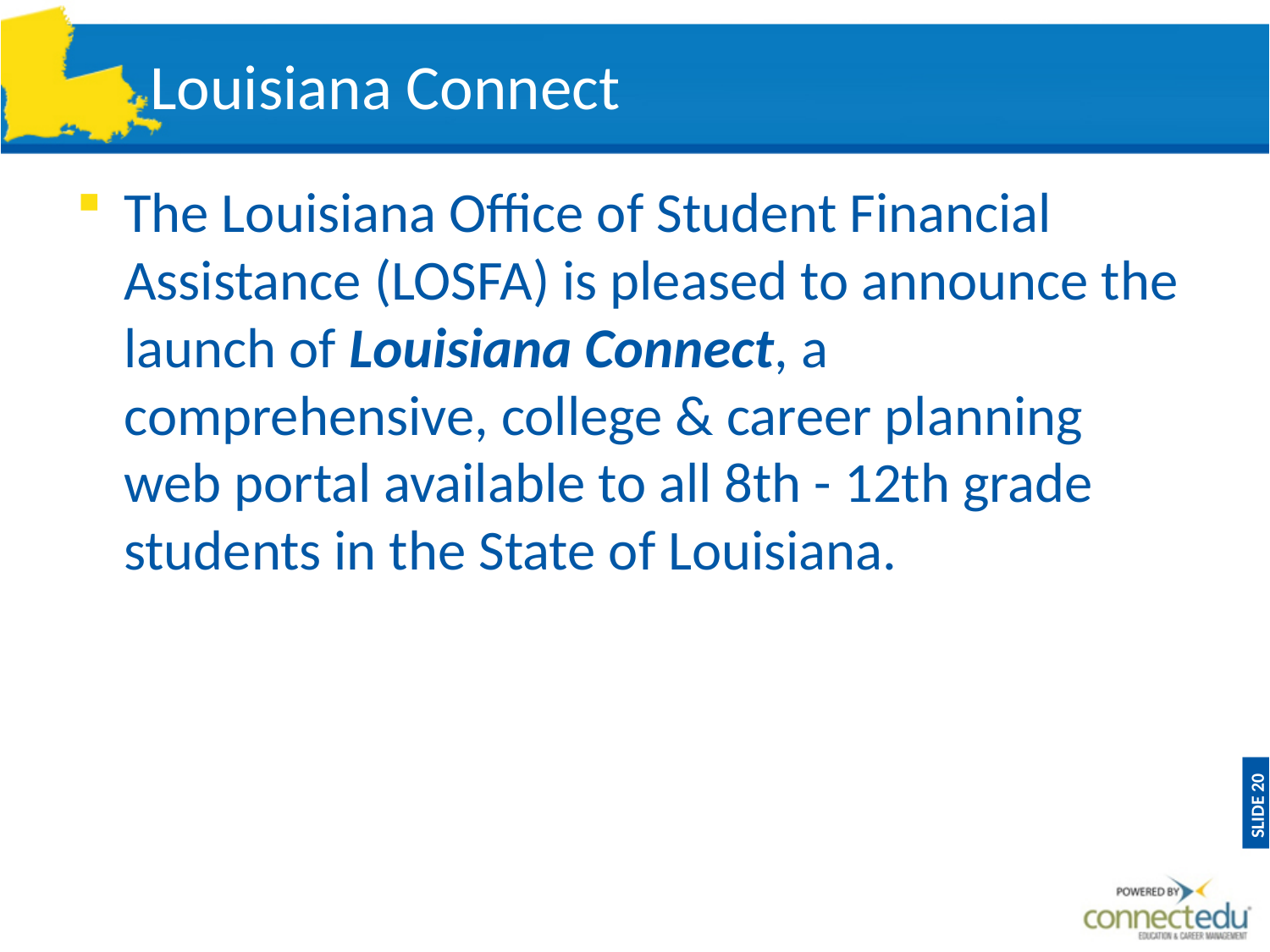

# Louisiana Connect
The Louisiana Office of Student Financial Assistance (LOSFA) is pleased to announce the launch of Louisiana Connect, a comprehensive, college & career planning web portal available to all 8th - 12th grade students in the State of Louisiana.
SLIDE 20